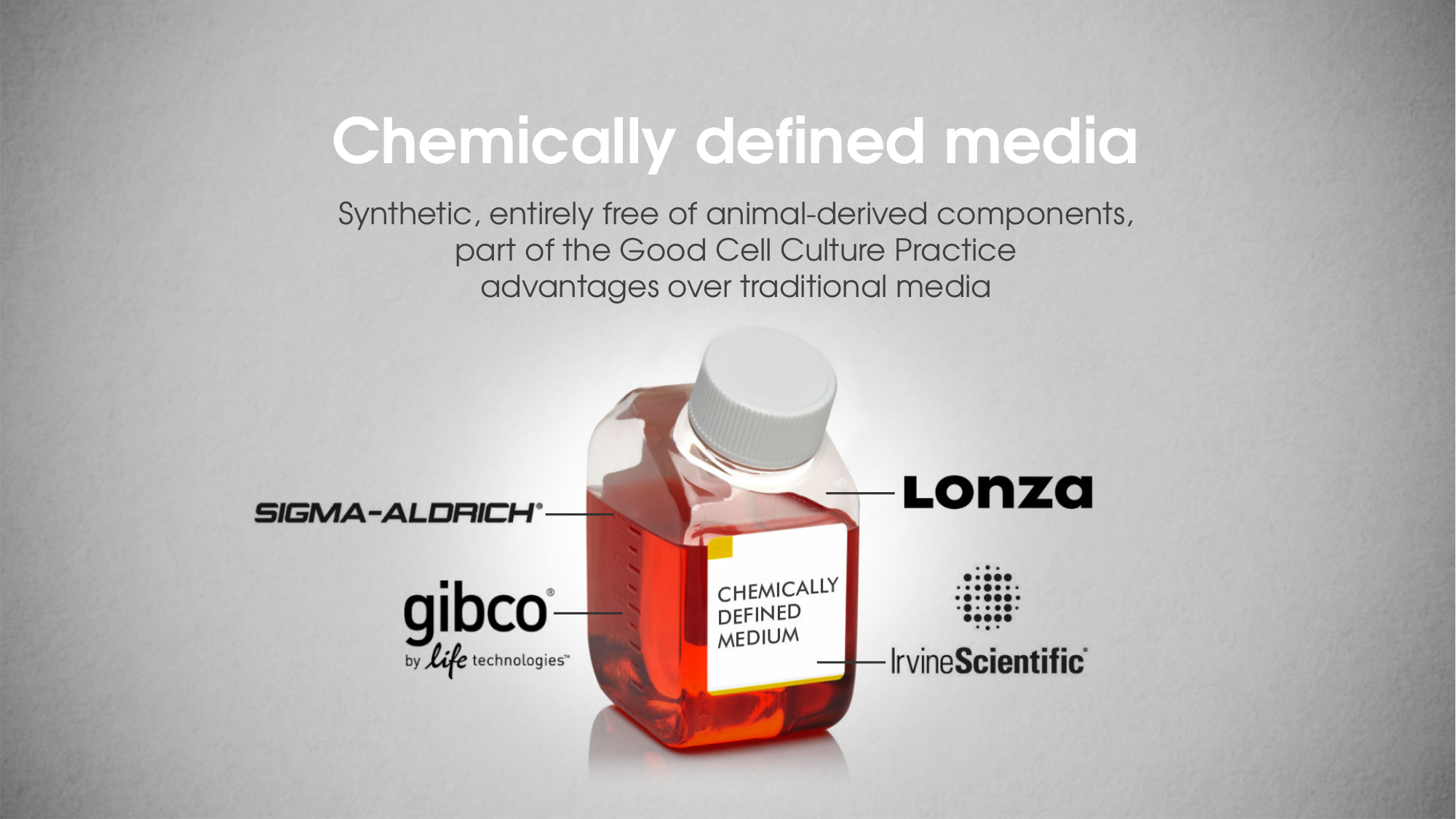

Chemically defined media

Synthetic, entirely free of animal-derived components,
part of the Good Cell Culture Practice
advantages over traditional media